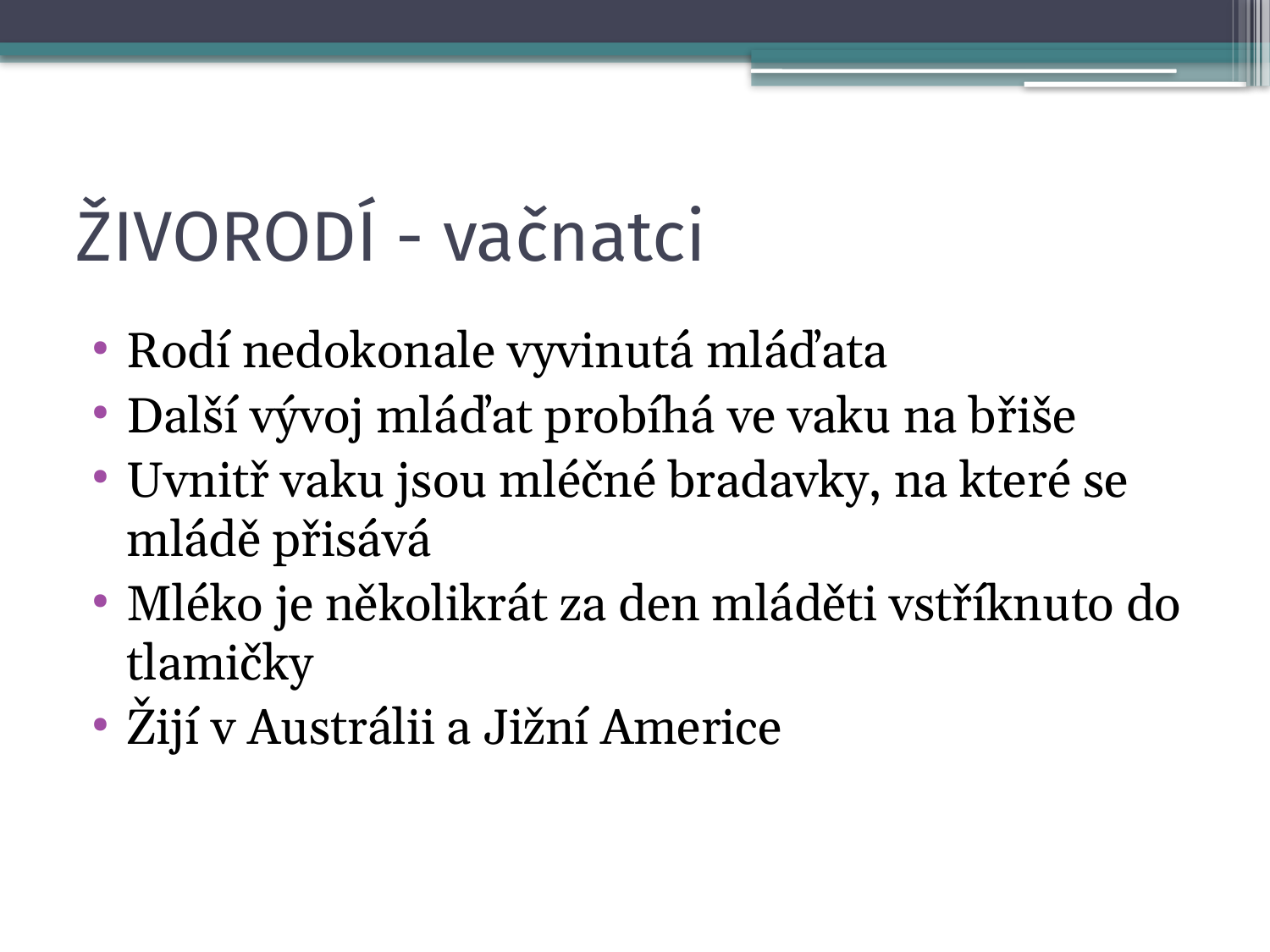

# ŽIVORODÍ - vačnatci
Rodí nedokonale vyvinutá mláďata
Další vývoj mláďat probíhá ve vaku na břiše
Uvnitř vaku jsou mléčné bradavky, na které se mládě přisává
Mléko je několikrát za den mláděti vstříknuto do tlamičky
Žijí v Austrálii a Jižní Americe